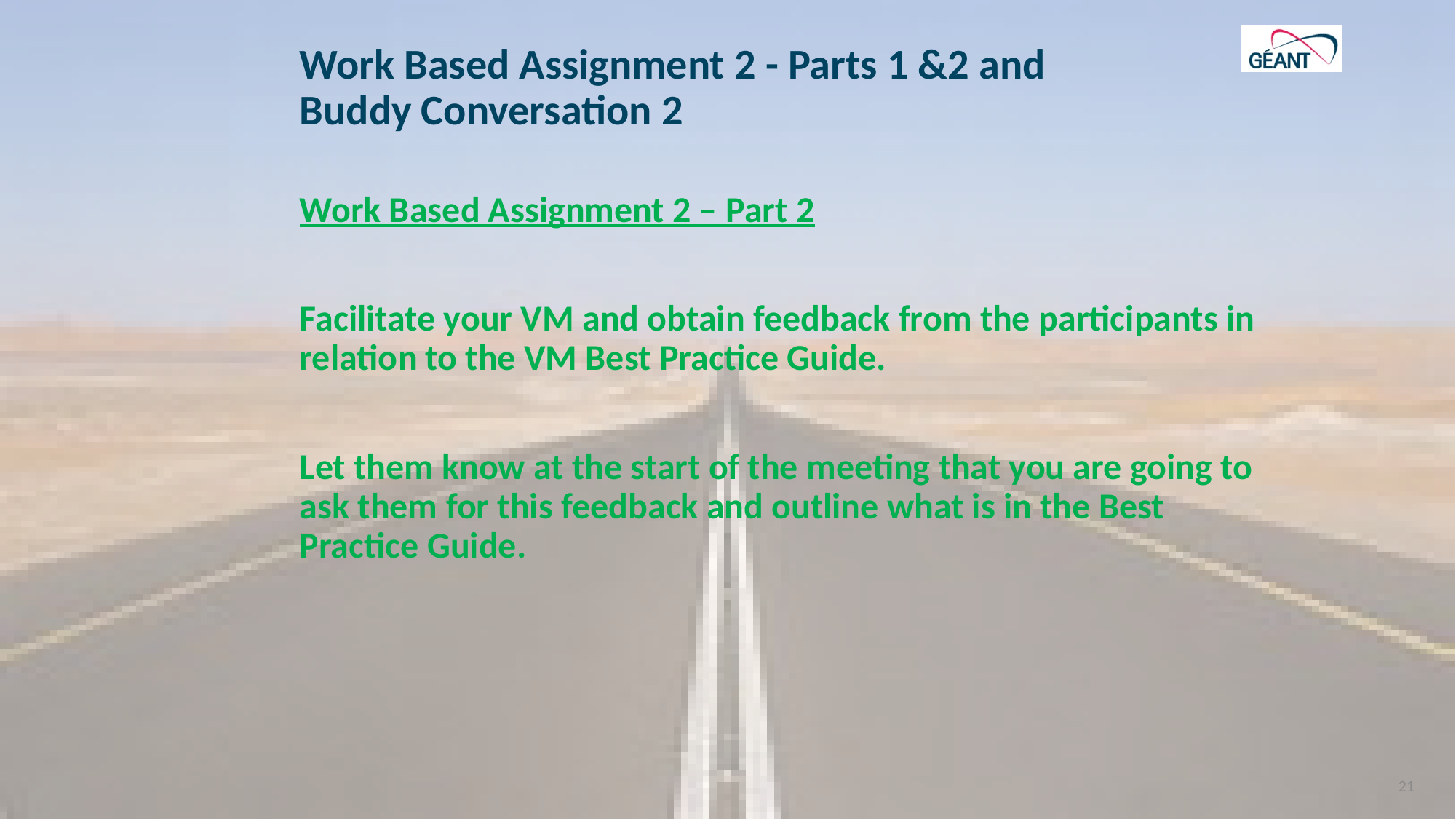

# Work Based Assignment 2 - Parts 1 &2 and Buddy Conversation 2
Work Based Assignment 2 – Part 2

Facilitate your VM and obtain feedback from the participants in relation to the VM Best Practice Guide.

Let them know at the start of the meeting that you are going to ask them for this feedback and outline what is in the Best Practice Guide.

21